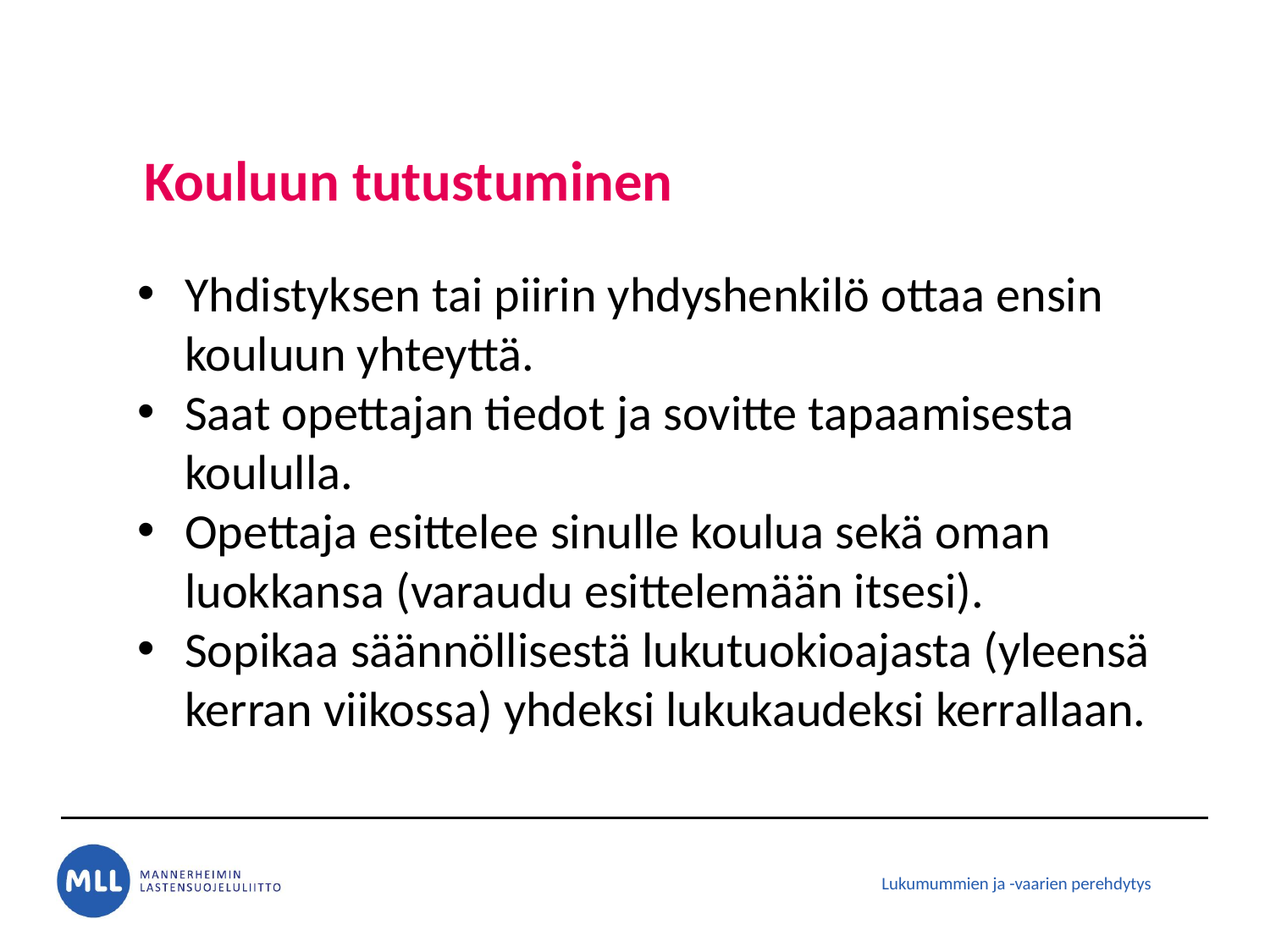

# Kouluun tutustuminen
Yhdistyksen tai piirin yhdyshenkilö ottaa ensin kouluun yhteyttä.
Saat opettajan tiedot ja sovitte tapaamisesta koululla.
Opettaja esittelee sinulle koulua sekä oman luokkansa (varaudu esittelemään itsesi).
Sopikaa säännöllisestä lukutuokioajasta (yleensä kerran viikossa) yhdeksi lukukaudeksi kerrallaan.
Lukumummien ja -vaarien perehdytys